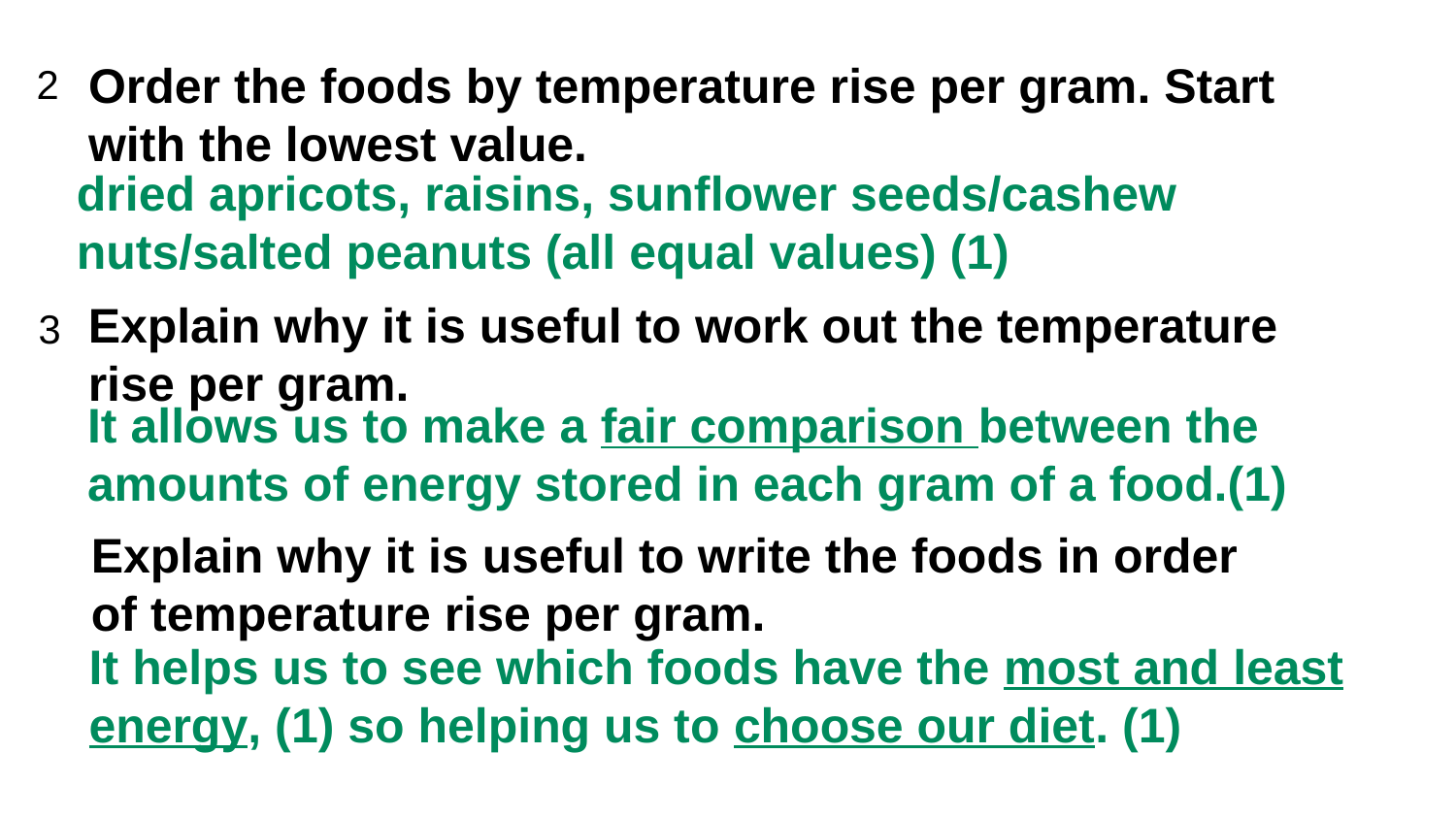

Order the foods by temperature rise per gram. Start with the lowest value.
2
dried apricots, raisins, sunflower seeds/cashew nuts/salted peanuts (all equal values) (1)
Explain why it is useful to work out the temperature rise per gram.
3
It allows us to make a fair comparison between the amounts of energy stored in each gram of a food.(1)
Explain why it is useful to write the foods in order of temperature rise per gram.
It helps us to see which foods have the most and least energy, (1) so helping us to choose our diet. (1)
© Pearson Education Ltd 2014. Copying permitted for purchasing institution only.  This material is not copyright free.